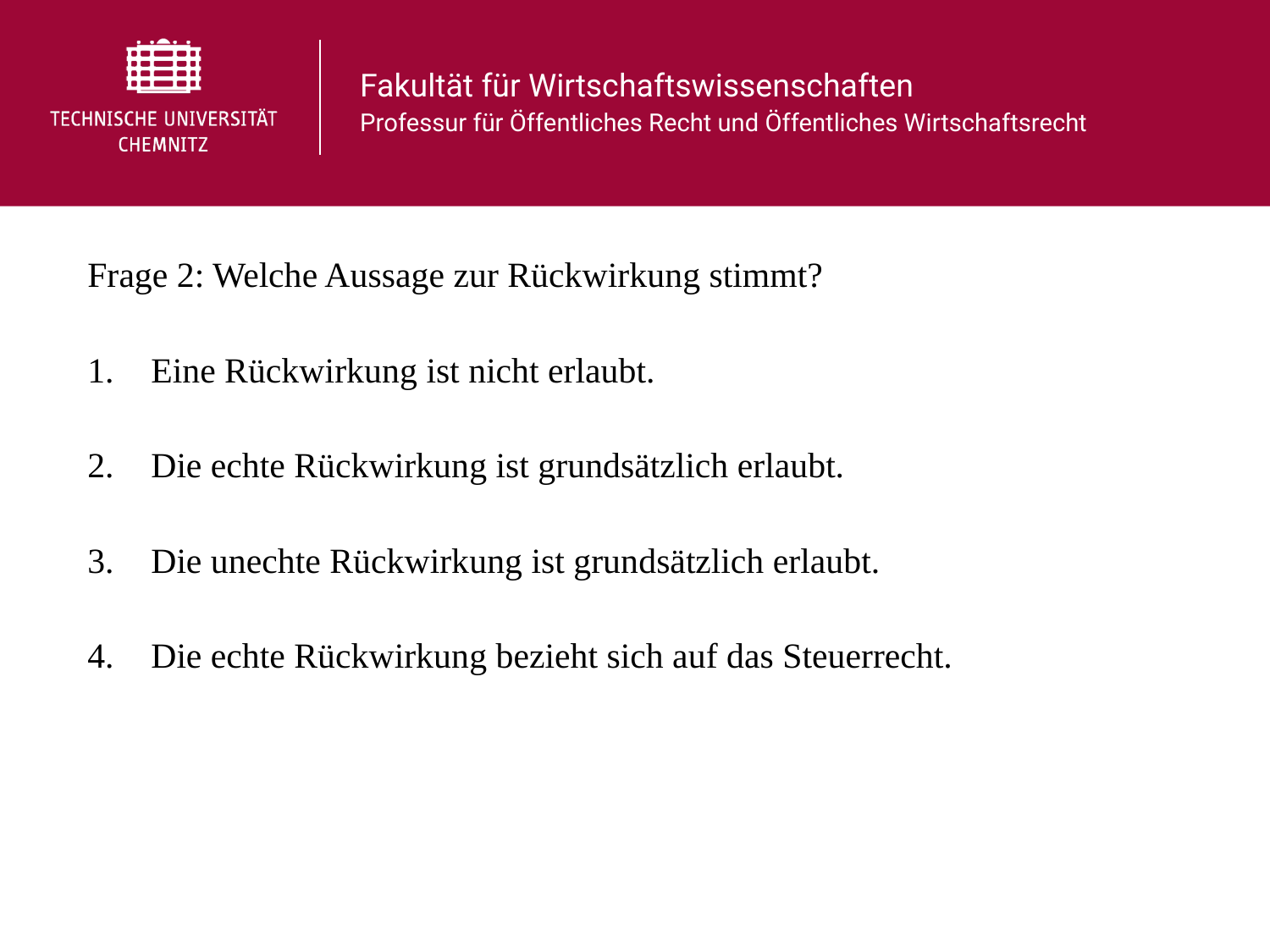

Frage 2: Welche Aussage zur Rückwirkung stimmt?

Eine Rückwirkung ist nicht erlaubt.

Die echte Rückwirkung ist grundsätzlich erlaubt.

Die unechte Rückwirkung ist grundsätzlich erlaubt.

Die echte Rückwirkung bezieht sich auf das Steuerrecht.